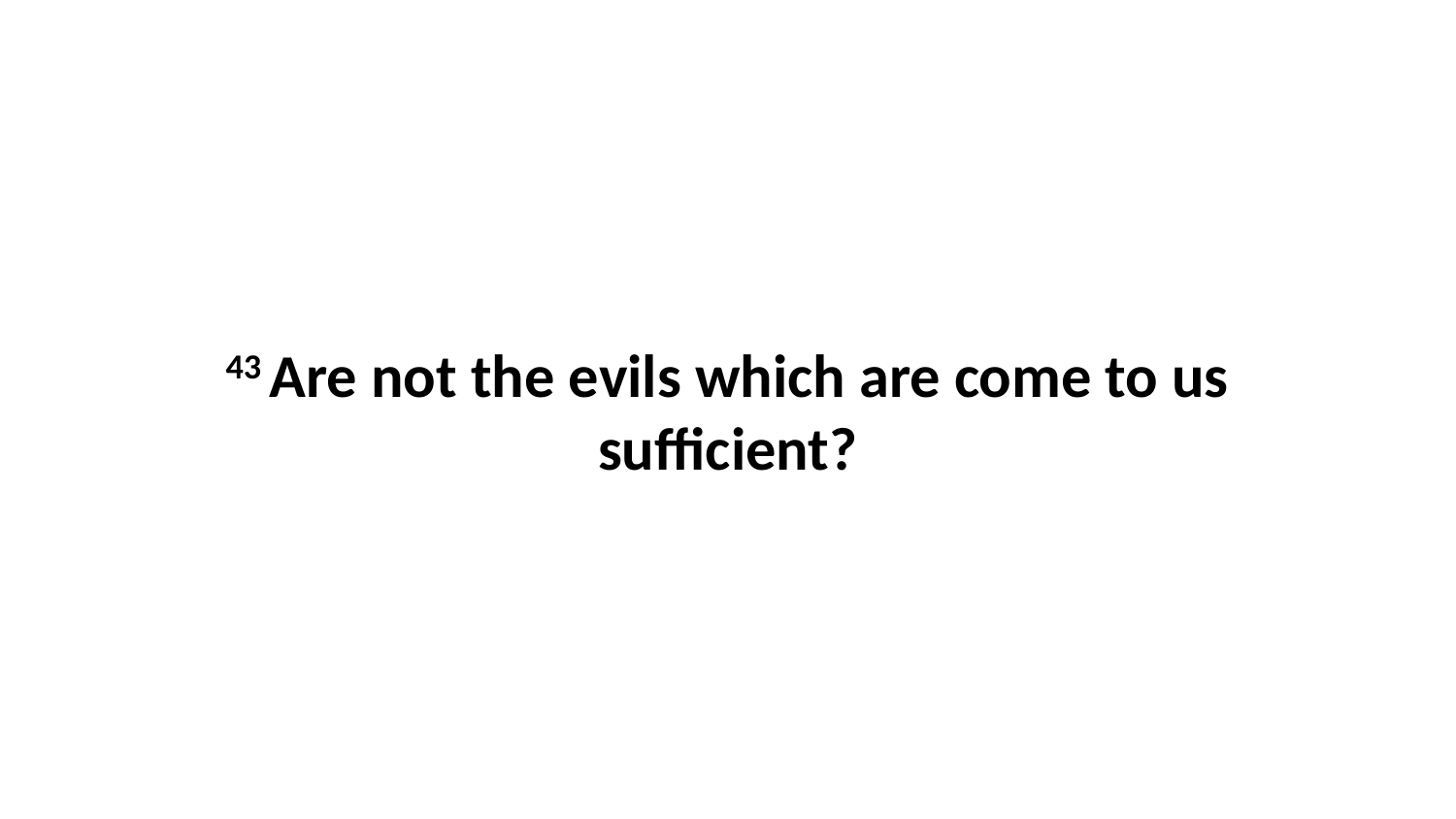

43 Are not the evils which are come to us sufficient?